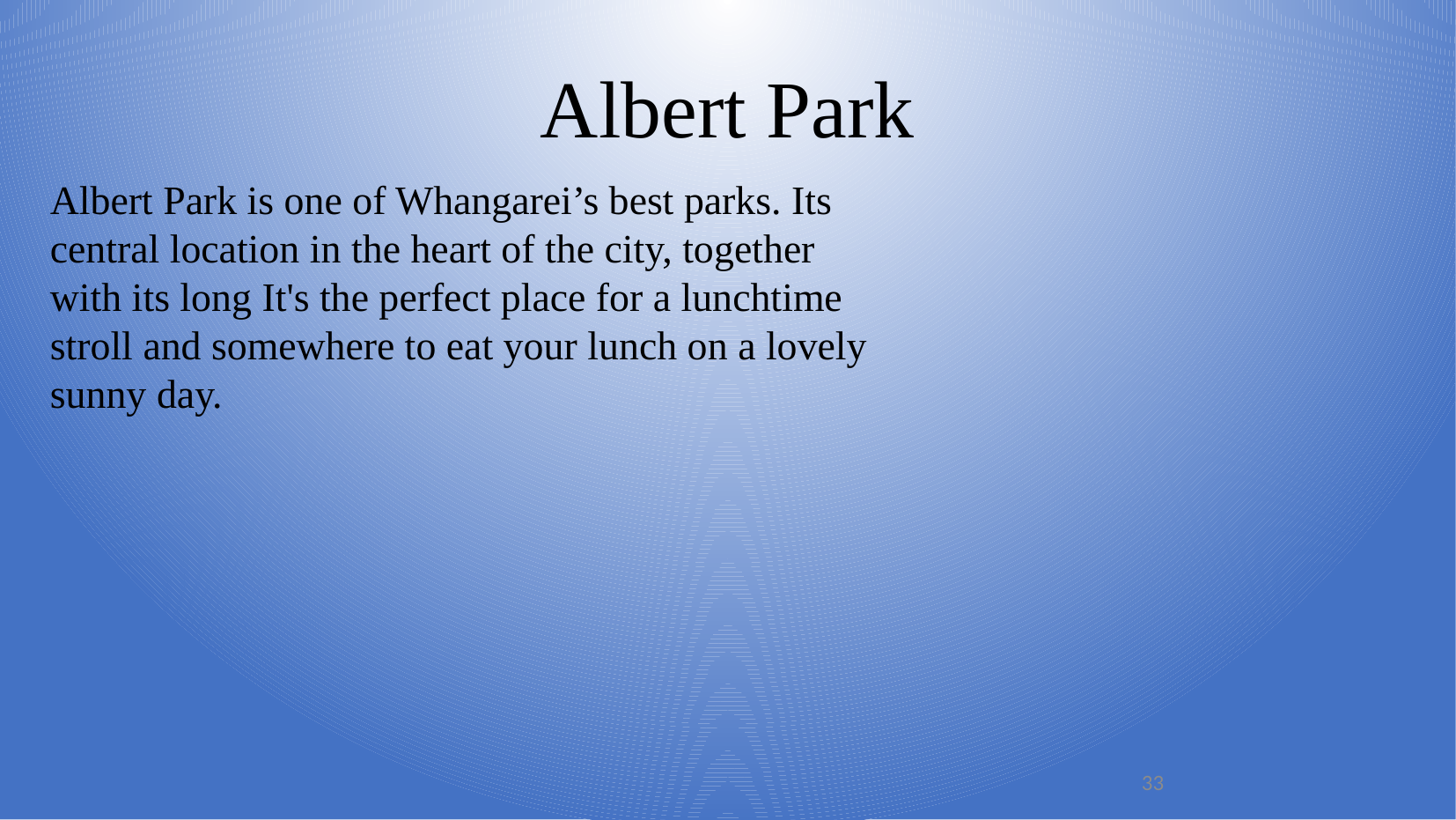

Albert Park
Albert Park is one of Whangarei’s best parks. Its central location in the heart of the city, together with its long It's the perfect place for a lunchtime stroll and somewhere to eat your lunch on a lovely sunny day.
33